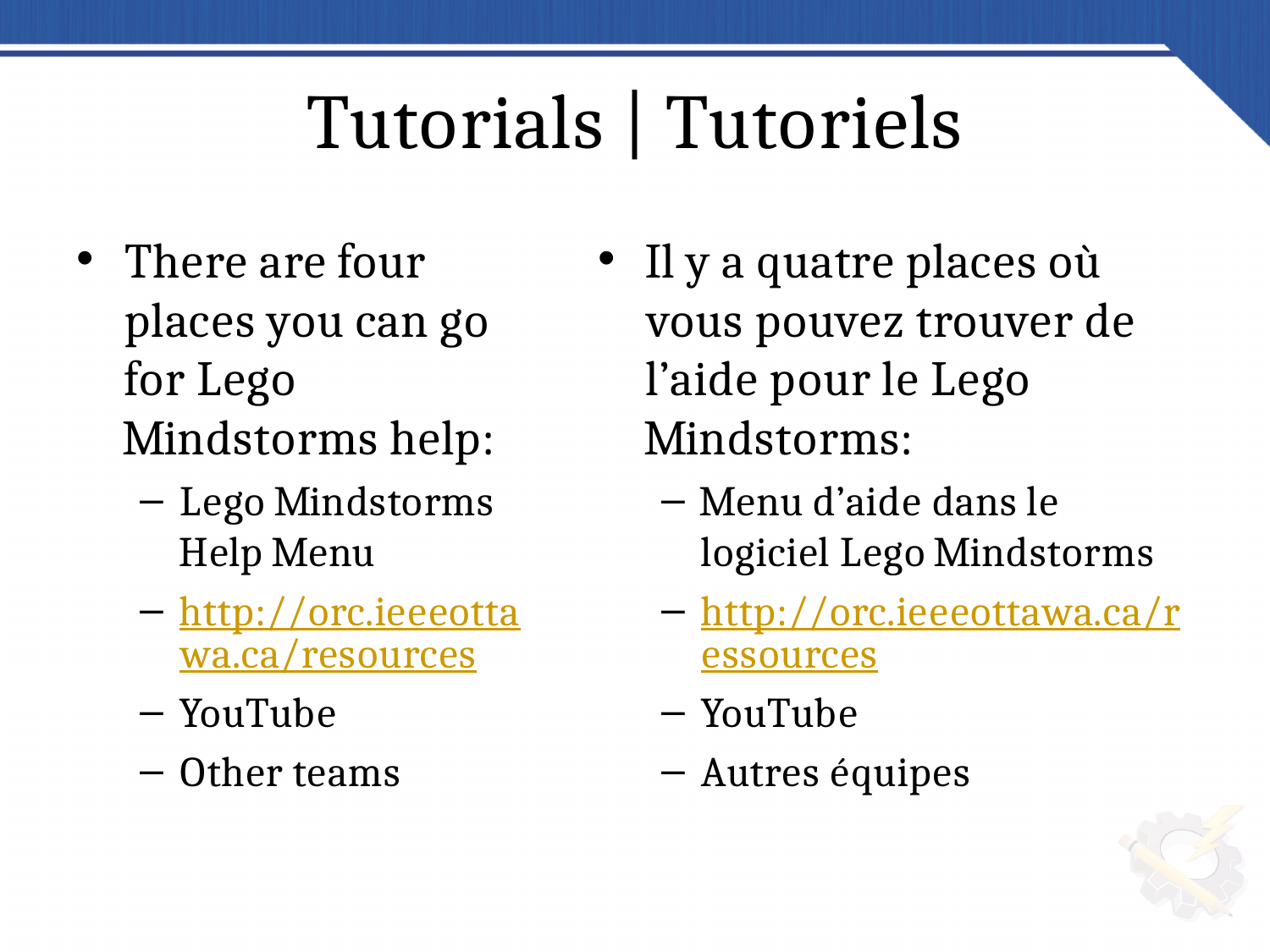

# Tutorials | Tutoriels
There are four places you can go for Lego Mindstorms help:
Lego Mindstorms Help Menu
http://orc.ieeeottawa.ca/resources
YouTube
Other teams

Il y a quatre places où vous pouvez trouver de l’aide pour le Lego Mindstorms:
Menu d’aide dans le logiciel Lego Mindstorms
http://orc.ieeeottawa.ca/ressources
YouTube
Autres équipes